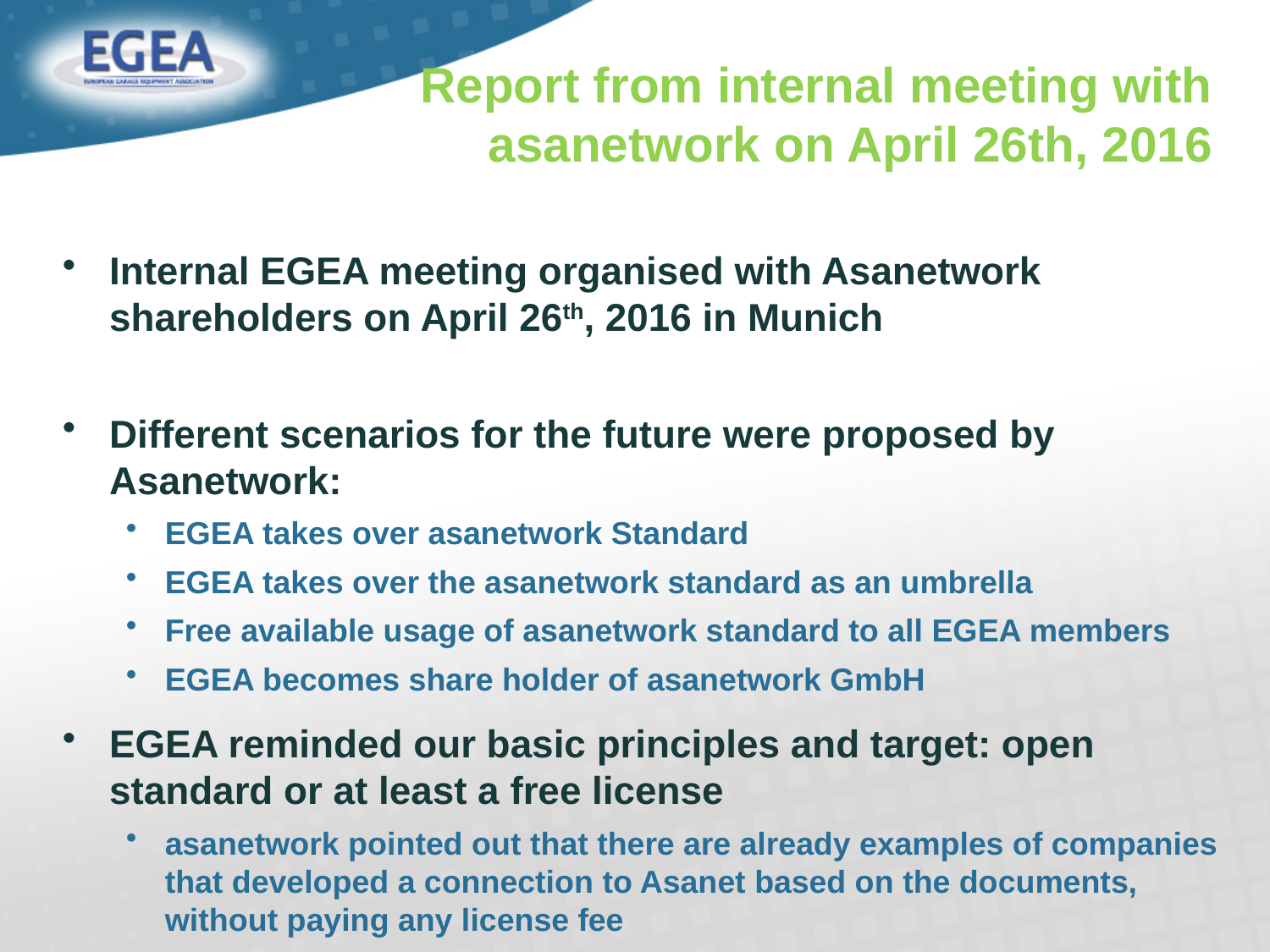

Report from internal meeting with asanetwork on April 26th, 2016
Internal EGEA meeting organised with Asanetwork shareholders on April 26th, 2016 in Munich

Different scenarios for the future were proposed by Asanetwork:
EGEA takes over asanetwork Standard
EGEA takes over the asanetwork standard as an umbrella
Free available usage of asanetwork standard to all EGEA members
EGEA becomes share holder of asanetwork GmbH
EGEA reminded our basic principles and target: open standard or at least a free license
asanetwork pointed out that there are already examples of companies that developed a connection to Asanet based on the documents, without paying any license fee